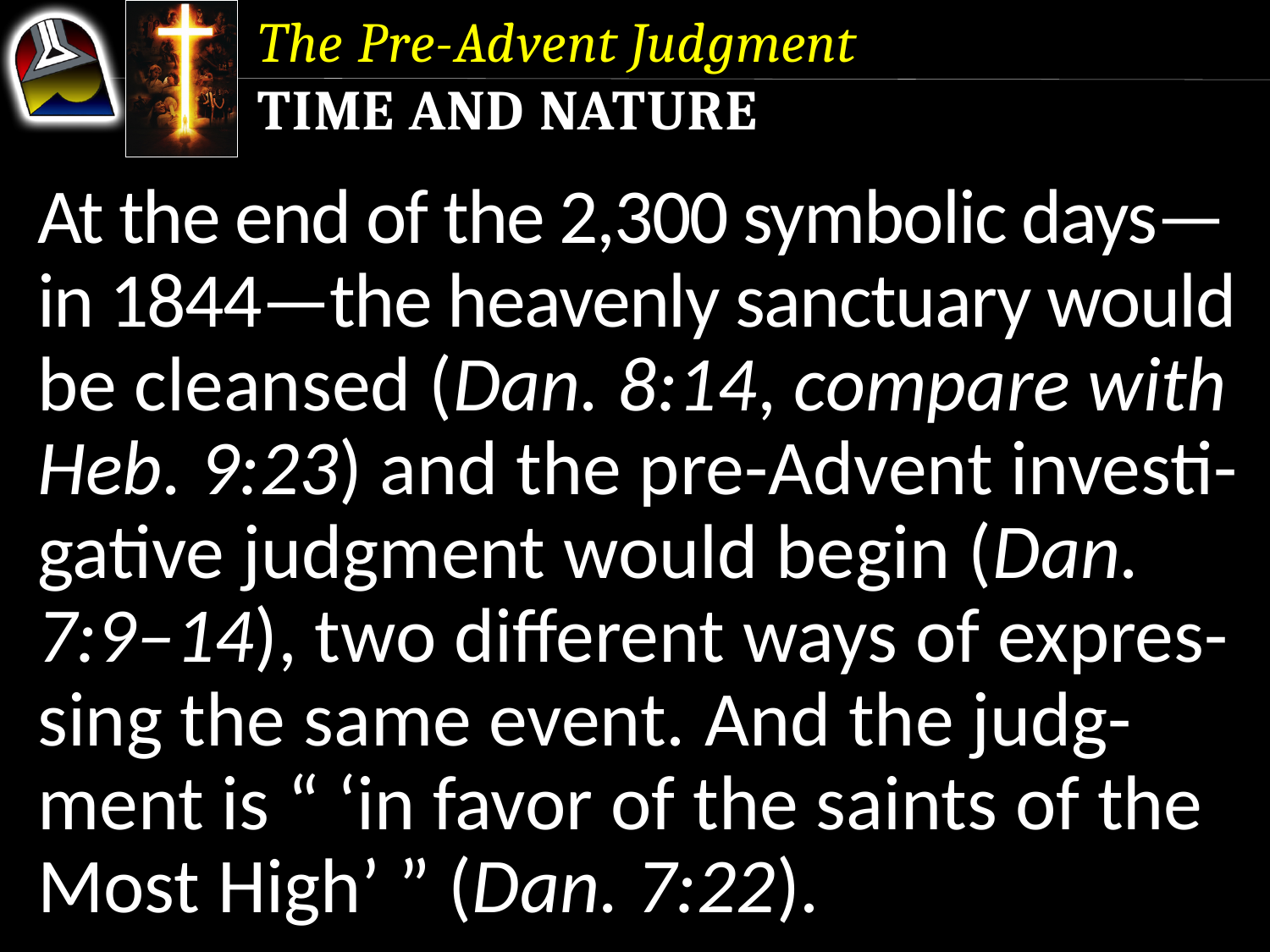

The Pre-Advent Judgment
Time and Nature
At the end of the 2,300 symbolic days—in 1844—the heavenly sanctuary would be cleansed (Dan. 8:14, compare with Heb. 9:23) and the pre-Advent investi-gative judgment would begin (Dan. 7:9–14), two different ways of expres-sing the same event. And the judg-ment is “ ‘in favor of the saints of the Most High’ ” (Dan. 7:22).
At the end of the 2,300 symbolic days—in 1844—the heavenly sanctuary would be cleansed (Dan. 8:14, compare with Heb. 9:23) and the pre-Advent investi-gative judgment would begin (Dan. 7:9–14), two different ways of expres-sing the same event.